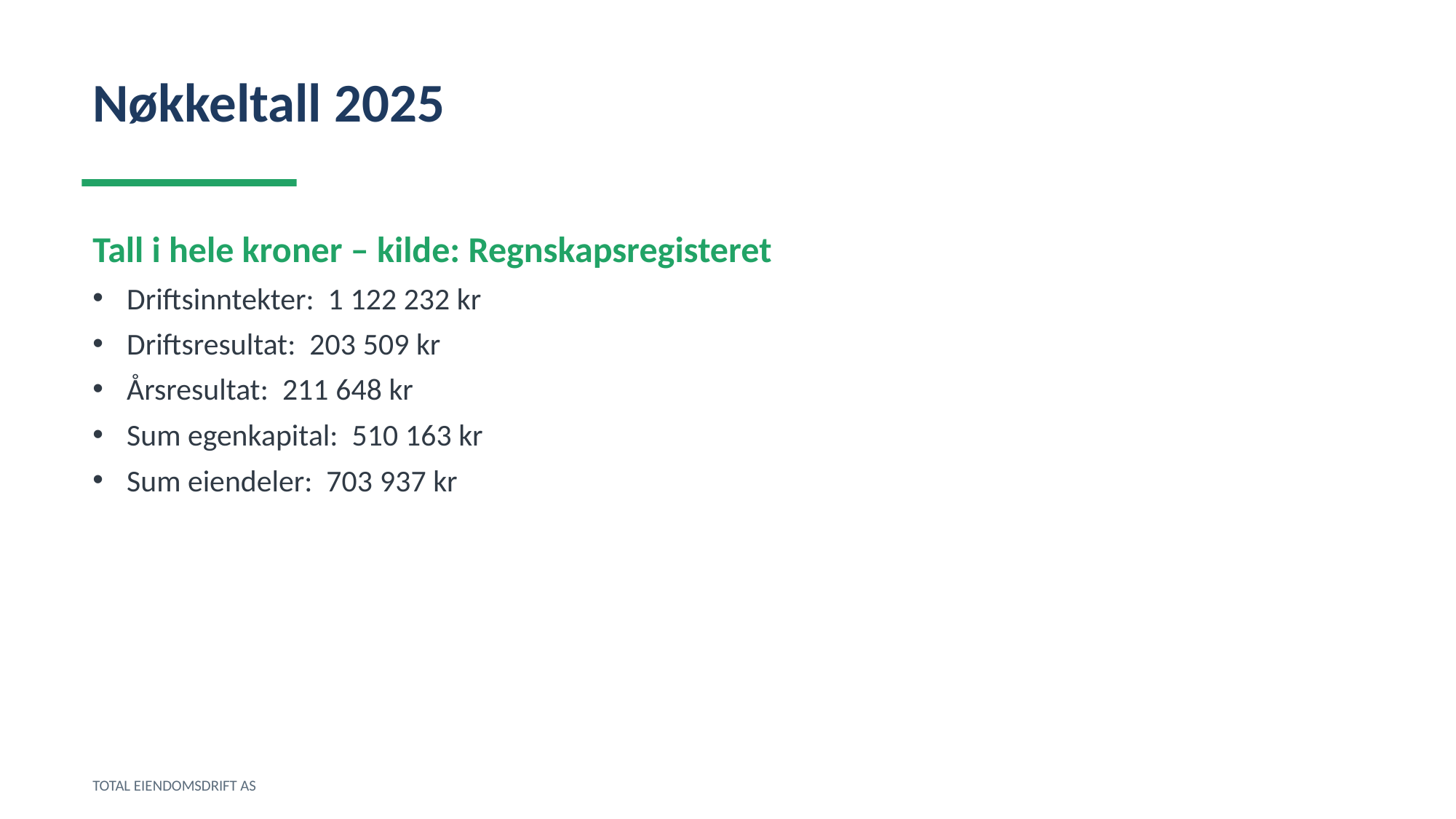

Nøkkeltall 2025

Tall i hele kroner – kilde: Regnskapsregisteret
Driftsinntekter:  1 122 232 kr
Driftsresultat:  203 509 kr
Årsresultat:  211 648 kr
Sum egenkapital:  510 163 kr
Sum eiendeler:  703 937 kr
TOTAL EIENDOMSDRIFT AS